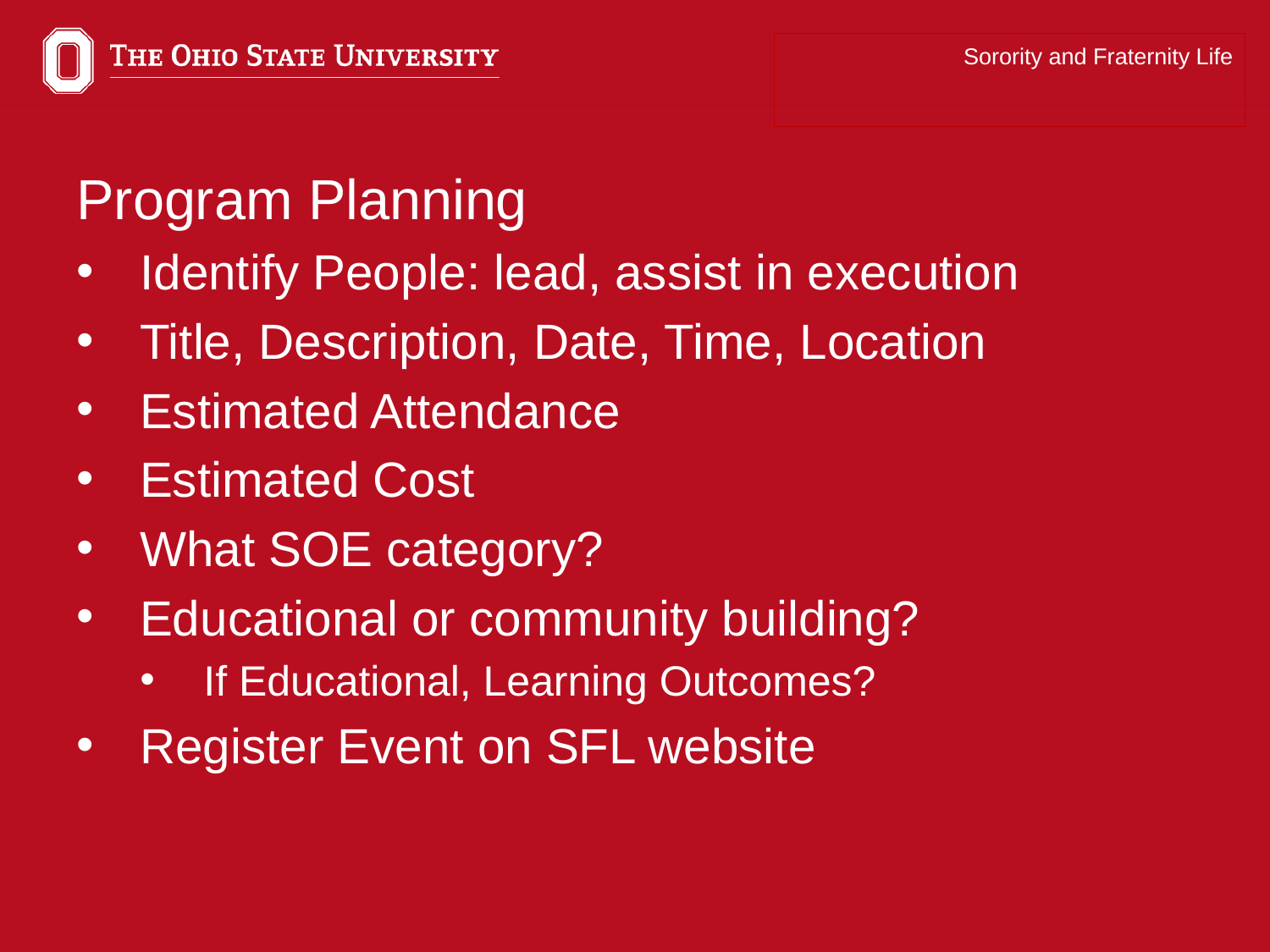

Sorority and Fraternity Life
Program Planning
Identify People: lead, assist in execution
Title, Description, Date, Time, Location
Estimated Attendance
Estimated Cost
What SOE category?
Educational or community building?
If Educational, Learning Outcomes?
Register Event on SFL website